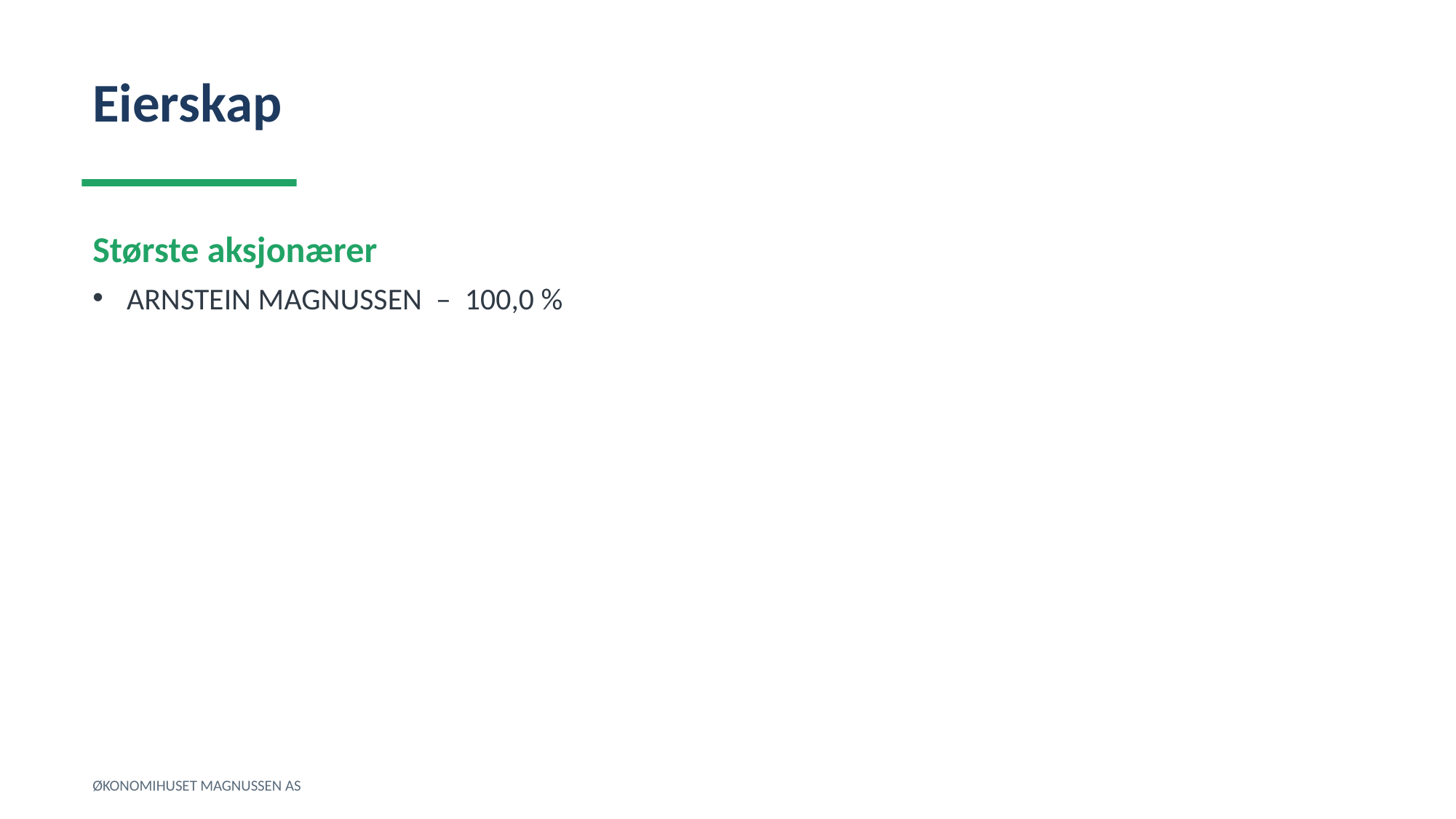

Eierskap

Største aksjonærer
ARNSTEIN MAGNUSSEN  –  100,0 %
ØKONOMIHUSET MAGNUSSEN AS